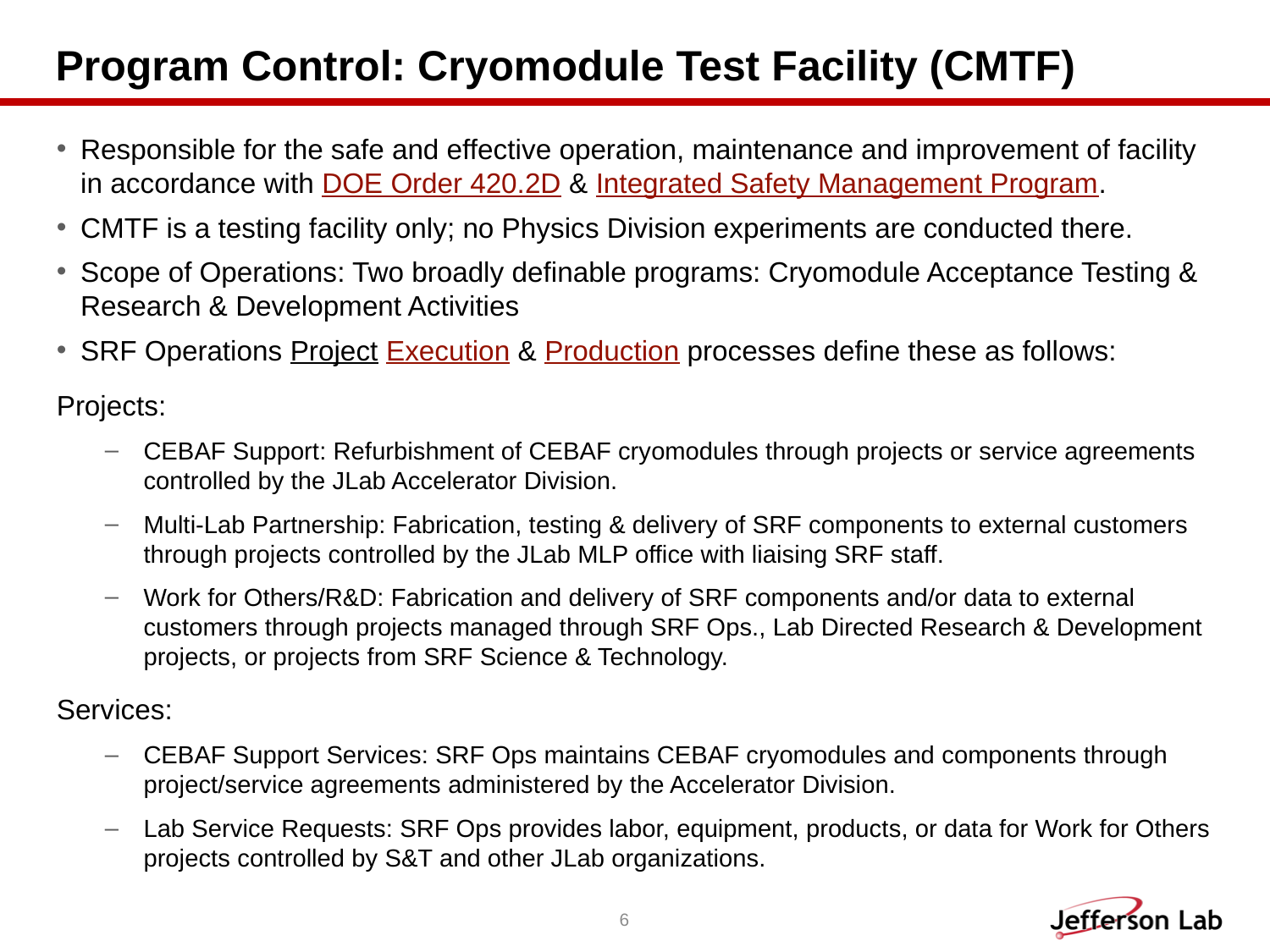

# Program Control: Cryomodule Test Facility (CMTF)
Responsible for the safe and effective operation, maintenance and improvement of facility in accordance with DOE Order 420.2D & Integrated Safety Management Program.
CMTF is a testing facility only; no Physics Division experiments are conducted there.
Scope of Operations: Two broadly definable programs: Cryomodule Acceptance Testing & Research & Development Activities
SRF Operations Project Execution & Production processes define these as follows:
Projects:
CEBAF Support: Refurbishment of CEBAF cryomodules through projects or service agreements controlled by the JLab Accelerator Division.
Multi-Lab Partnership: Fabrication, testing & delivery of SRF components to external customers through projects controlled by the JLab MLP office with liaising SRF staff.
Work for Others/R&D: Fabrication and delivery of SRF components and/or data to external customers through projects managed through SRF Ops., Lab Directed Research & Development projects, or projects from SRF Science & Technology.
Services:
CEBAF Support Services: SRF Ops maintains CEBAF cryomodules and components through project/service agreements administered by the Accelerator Division.
Lab Service Requests: SRF Ops provides labor, equipment, products, or data for Work for Others projects controlled by S&T and other JLab organizations.
6